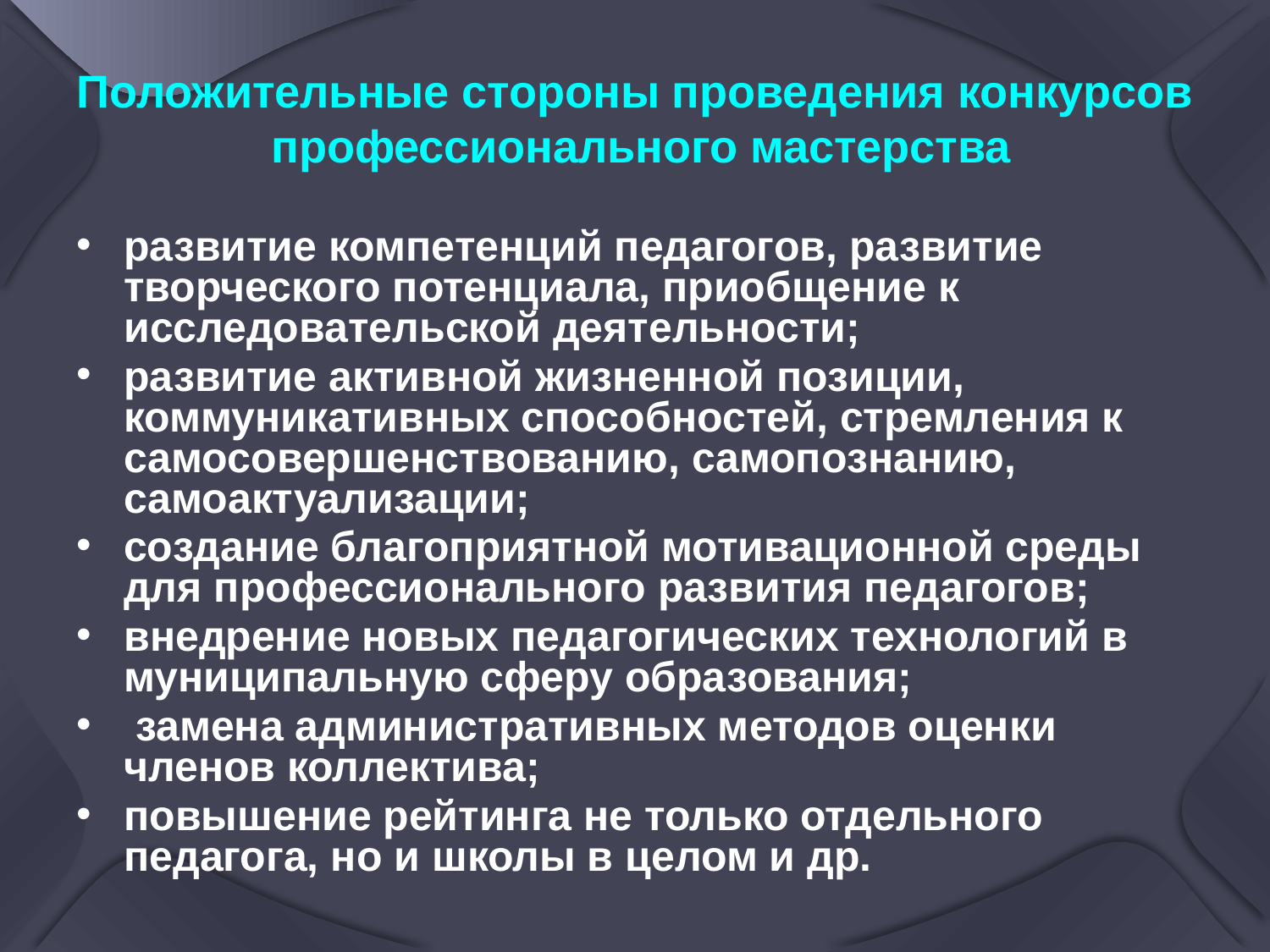

# Положительные стороны проведения конкурсов  профессионального мастерства
развитие компетенций педагогов, развитие творческого потенциала, приобщение к исследовательской деятельности;
развитие активной жизненной позиции, коммуникативных способностей, стремления к самосовершенствованию, самопознанию, самоактуализации;
создание благоприятной мотивационной среды для профессионального развития педагогов;
внедрение новых педагогических технологий в муниципальную сферу образования;
 замена административных методов оценки членов коллектива;
повышение рейтинга не только отдельного педагога, но и школы в целом и др.